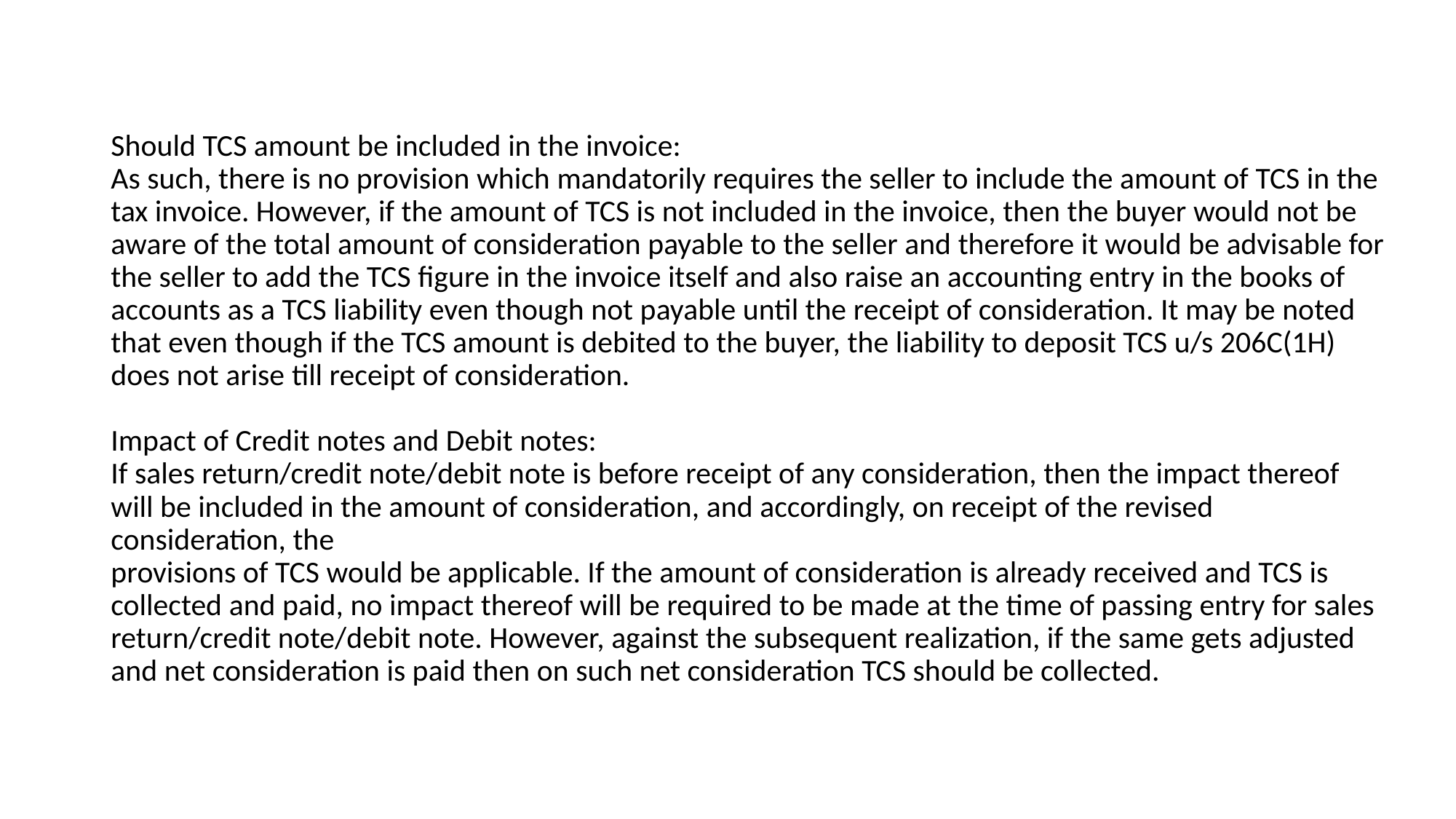

# Should TCS amount be included in the invoice: As such, there is no provision which mandatorily requires the seller to include the amount of TCS in the tax invoice. However, if the amount of TCS is not included in the invoice, then the buyer would not be aware of the total amount of consideration payable to the seller and therefore it would be advisable for the seller to add the TCS figure in the invoice itself and also raise an accounting entry in the books of accounts as a TCS liability even though not payable until the receipt of consideration. It may be noted that even though if the TCS amount is debited to the buyer, the liability to deposit TCS u/s 206C(1H) does not arise till receipt of consideration. Impact of Credit notes and Debit notes: If sales return/credit note/debit note is before receipt of any consideration, then the impact thereof will be included in the amount of consideration, and accordingly, on receipt of the revised consideration, the provisions of TCS would be applicable. If the amount of consideration is already received and TCS is collected and paid, no impact thereof will be required to be made at the time of passing entry for sales return/credit note/debit note. However, against the subsequent realization, if the same gets adjusted and net consideration is paid then on such net consideration TCS should be collected.